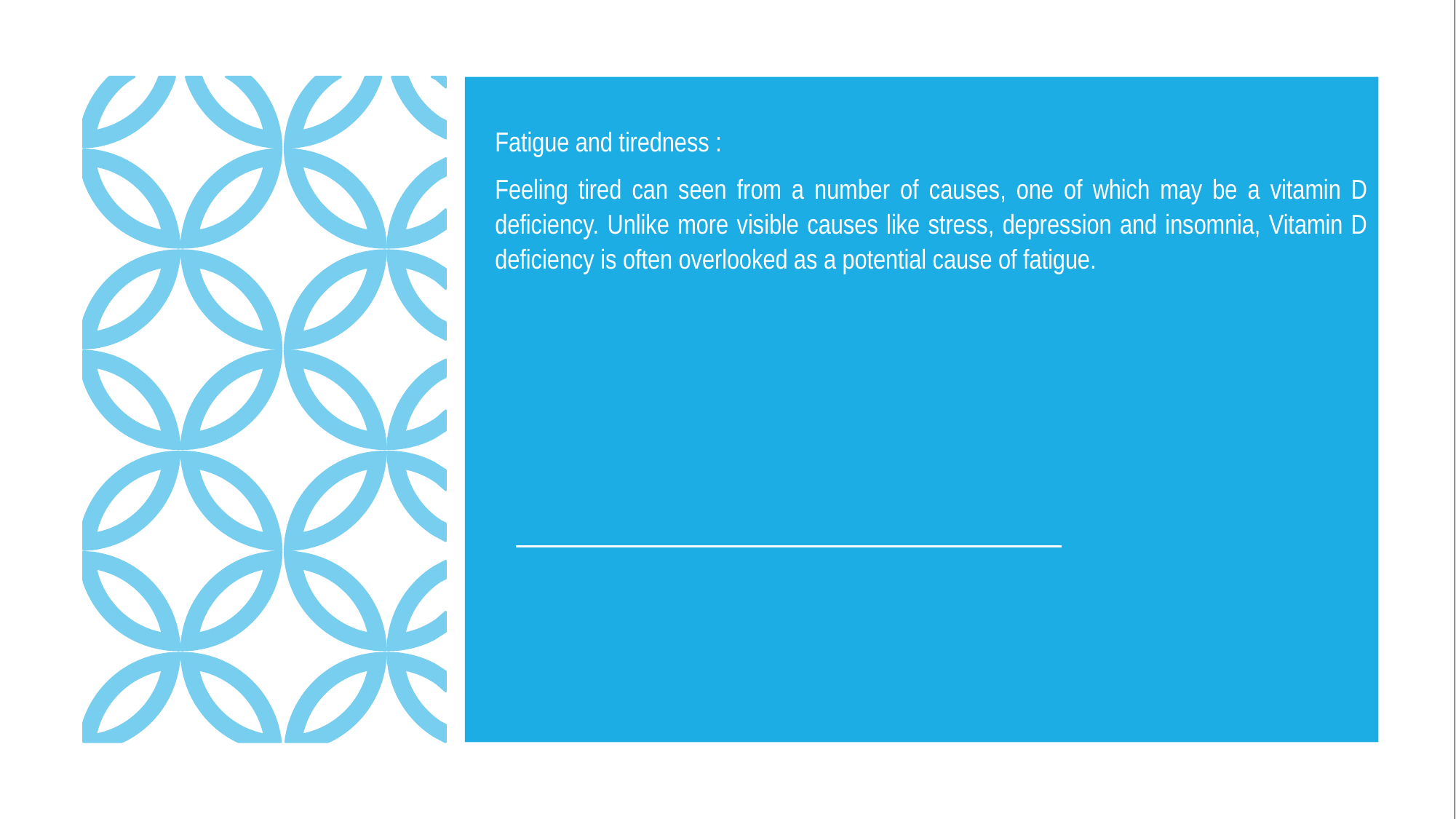

Fatigue and tiredness :
Feeling tired can seen from a number of causes, one of which may be a vitamin D deficiency. Unlike more visible causes like stress, depression and insomnia, Vitamin D deficiency is often overlooked as a potential cause of fatigue.

#